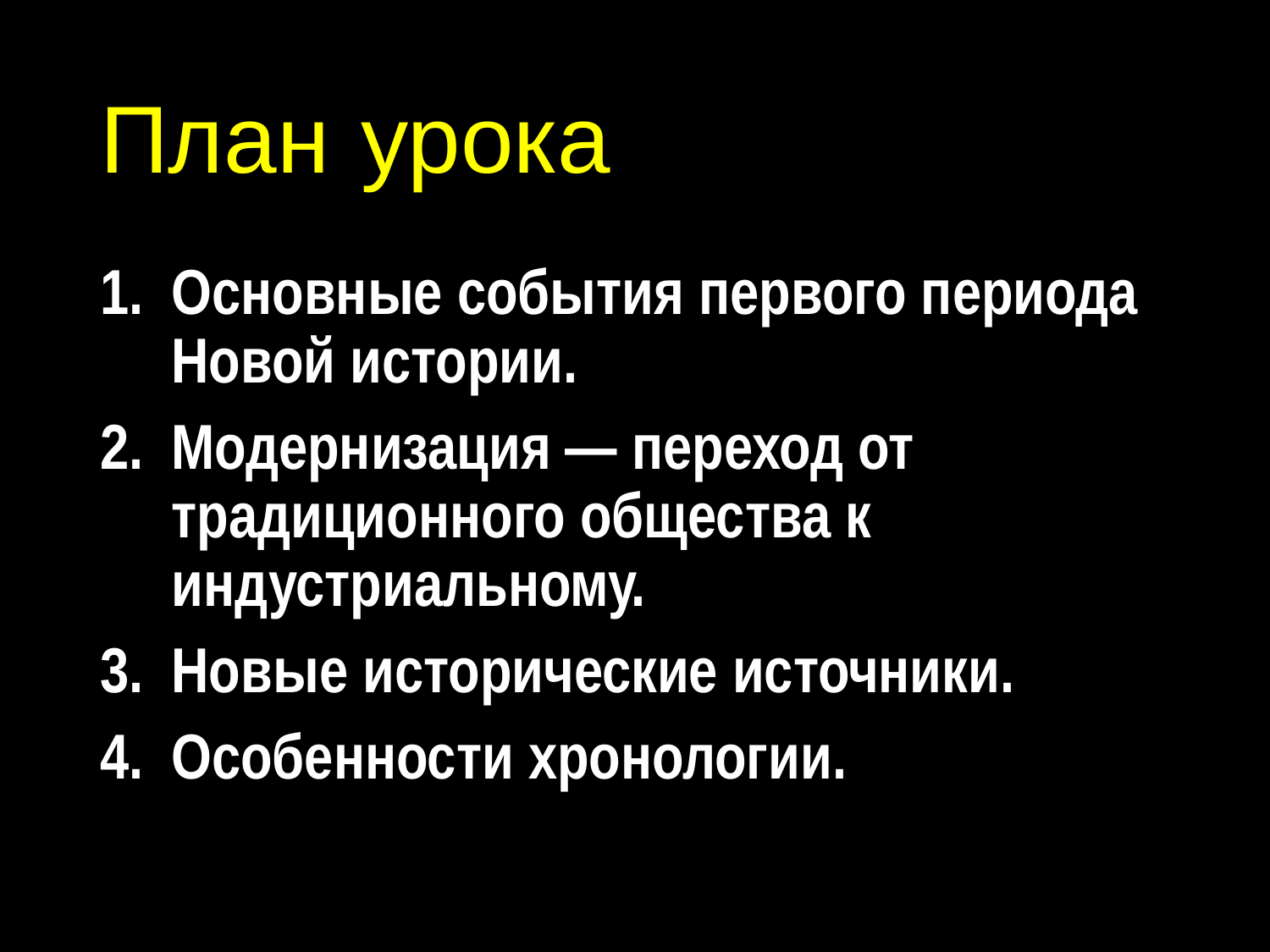

# План урока
Основные события первого периода Новой истории.
Модернизация — переход от традиционного общества к индустриальному.
Новые исторические источники.
Особенности хронологии.